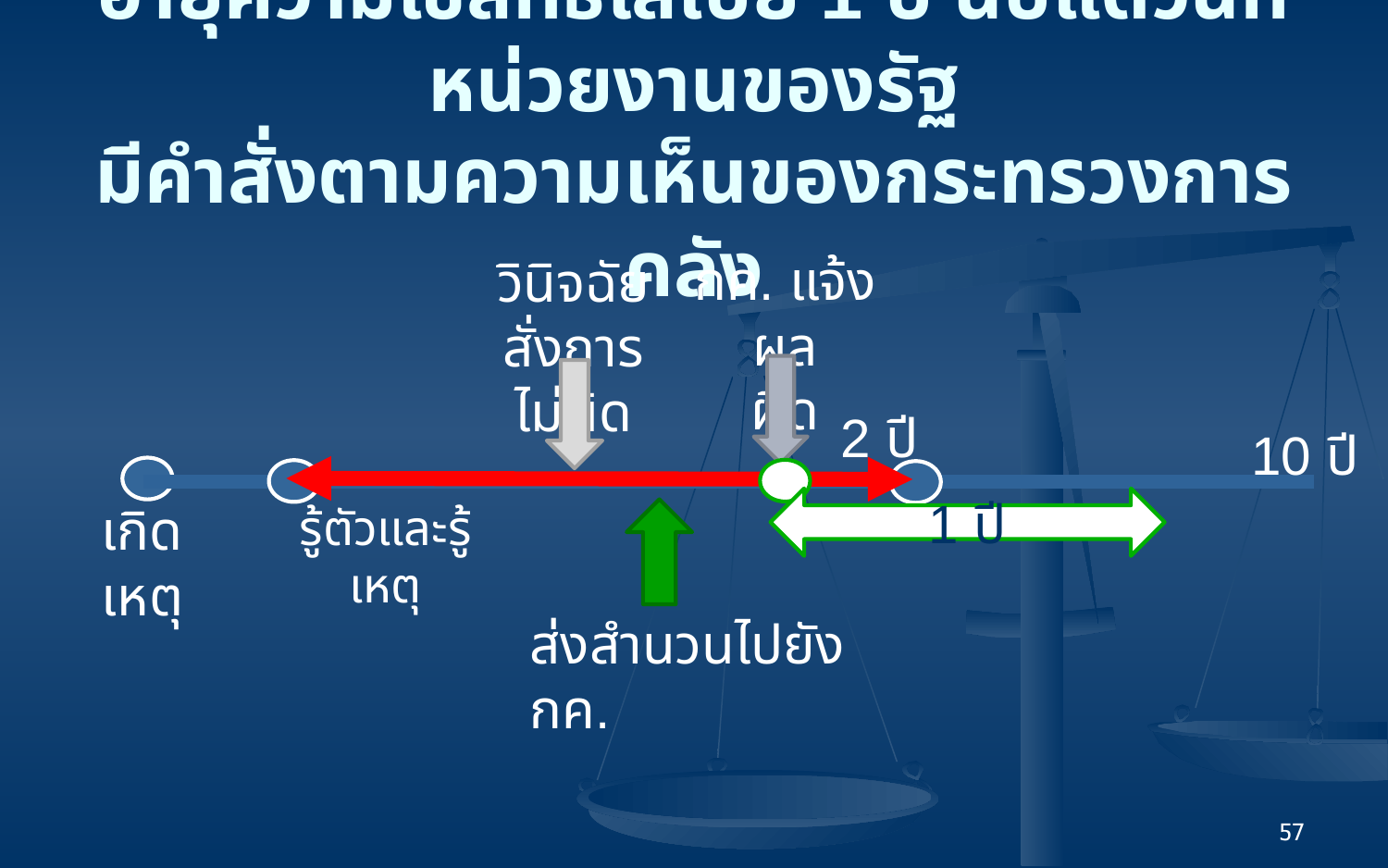

# อายุความใช้สิทธิไล่เบี้ย 1 ปี นับแต่วันที่หน่วยงานของรัฐ มีคำสั่งตามความเห็นของกระทรวงการคลัง
กค. แจ้งผล
ผิด
วินิจฉัยสั่งการ
ไม่ผิด

2 ปี
10 ปี

รู้ตัวและรู้เหตุ
1 ปี
เกิดเหตุ

ส่งสำนวนไปยัง กค.
57